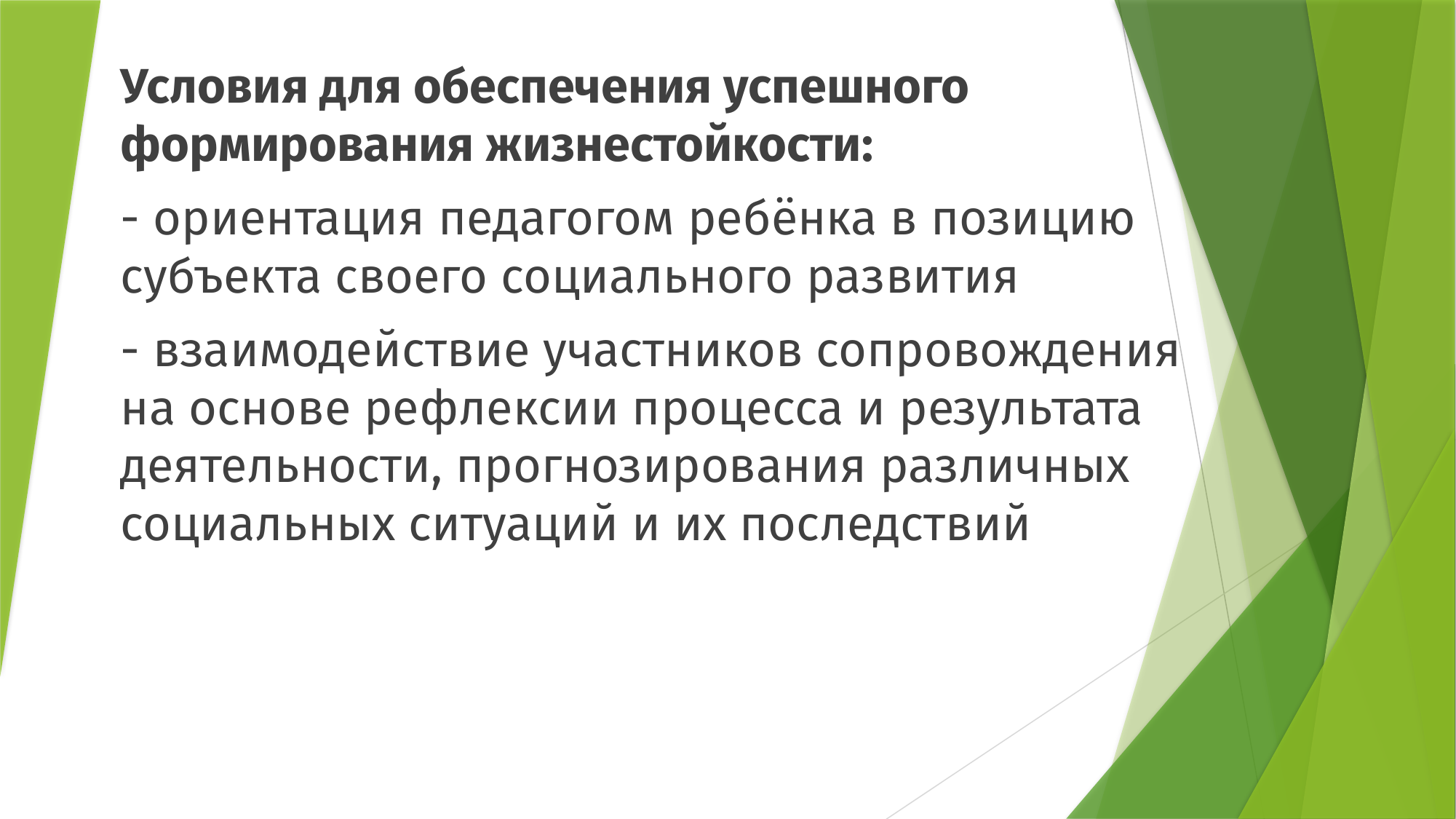

# Условия для обеспечения успешного формирования жизнестойкости:
- ориентация педагогом ребёнка в позицию субъекта своего социального развития
- взаимодействие участников сопровождения на основе рефлексии процесса и результата деятельности, прогнозирования различных социальных ситуаций и их последствий